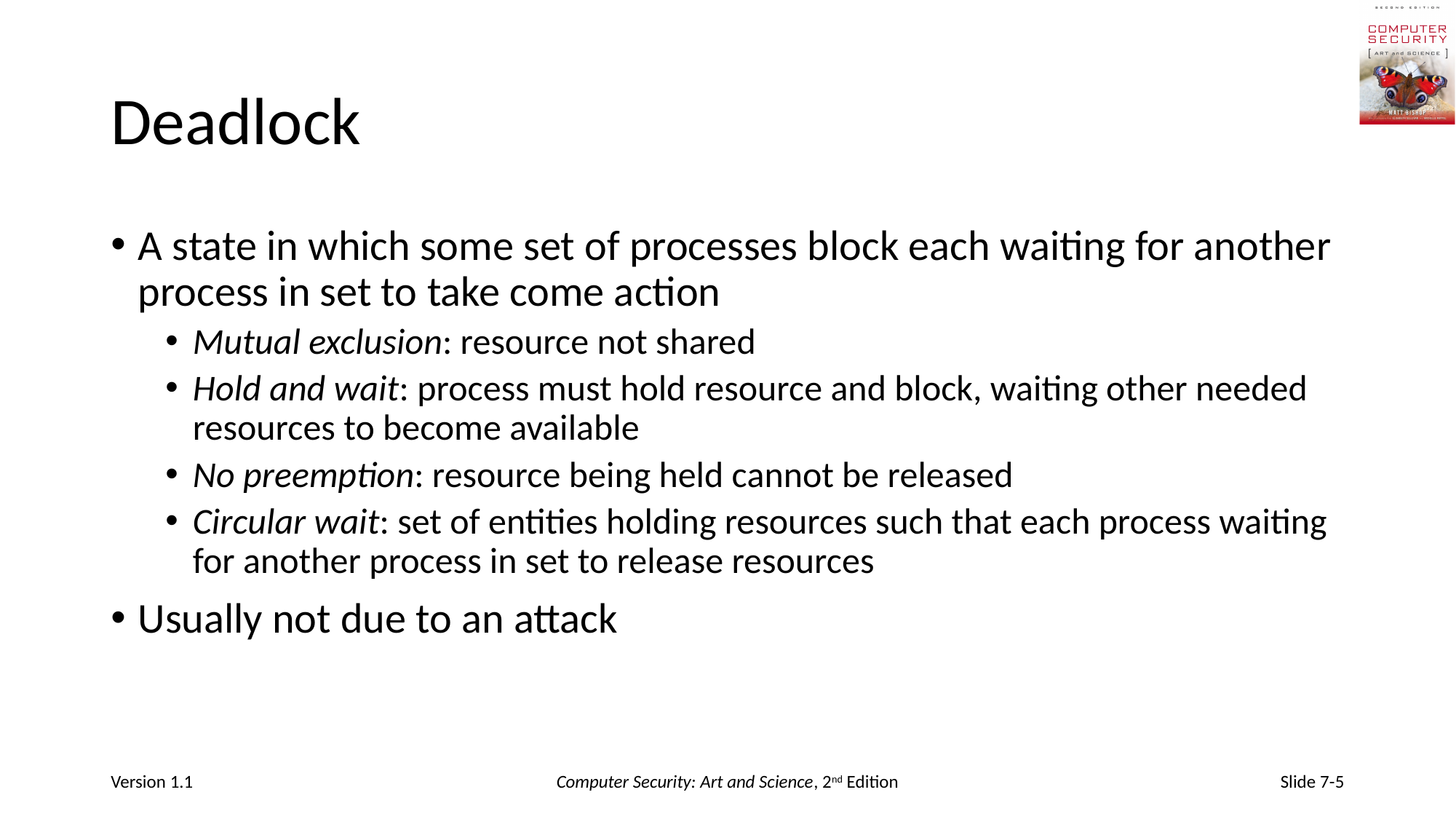

# Deadlock
A state in which some set of processes block each waiting for another process in set to take come action
Mutual exclusion: resource not shared
Hold and wait: process must hold resource and block, waiting other needed resources to become available
No preemption: resource being held cannot be released
Circular wait: set of entities holding resources such that each process waiting for another process in set to release resources
Usually not due to an attack

Version 1.1
Computer Security: Art and Science, 2nd Edition
Slide 7-5